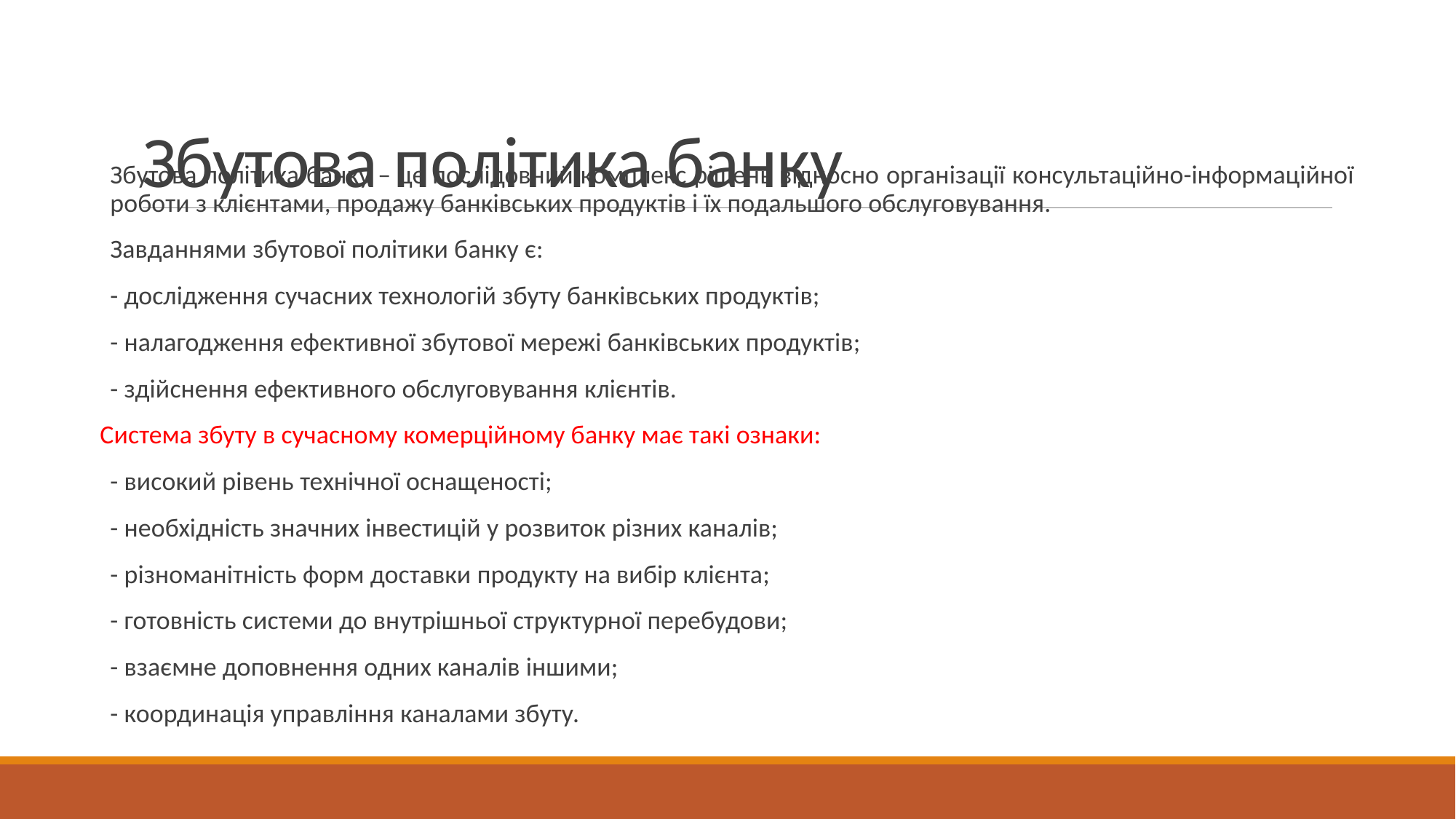

# Збутова політика банку
Збутова політика банку – це послідовний комплекс рішень відносно організації консультаційно-інформаційної роботи з клієнтами, продажу банківських продуктів і їх подальшого обслуговування.
Завданнями збутової політики банку є:
- дослідження сучасних технологій збуту банківських продуктів;
- налагодження ефективної збутової мережі банківських продуктів;
- здійснення ефективного обслуговування клієнтів.
Система збуту в сучасному комерційному банку має такі ознаки:
- високий рівень технічної оснащеності;
- необхідність значних інвестицій у розвиток різних каналів;
- різноманітність форм доставки продукту на вибір клієнта;
- готовність системи до внутрішньої структурної перебудови;
- взаємне доповнення одних каналів іншими;
- координація управління каналами збуту.